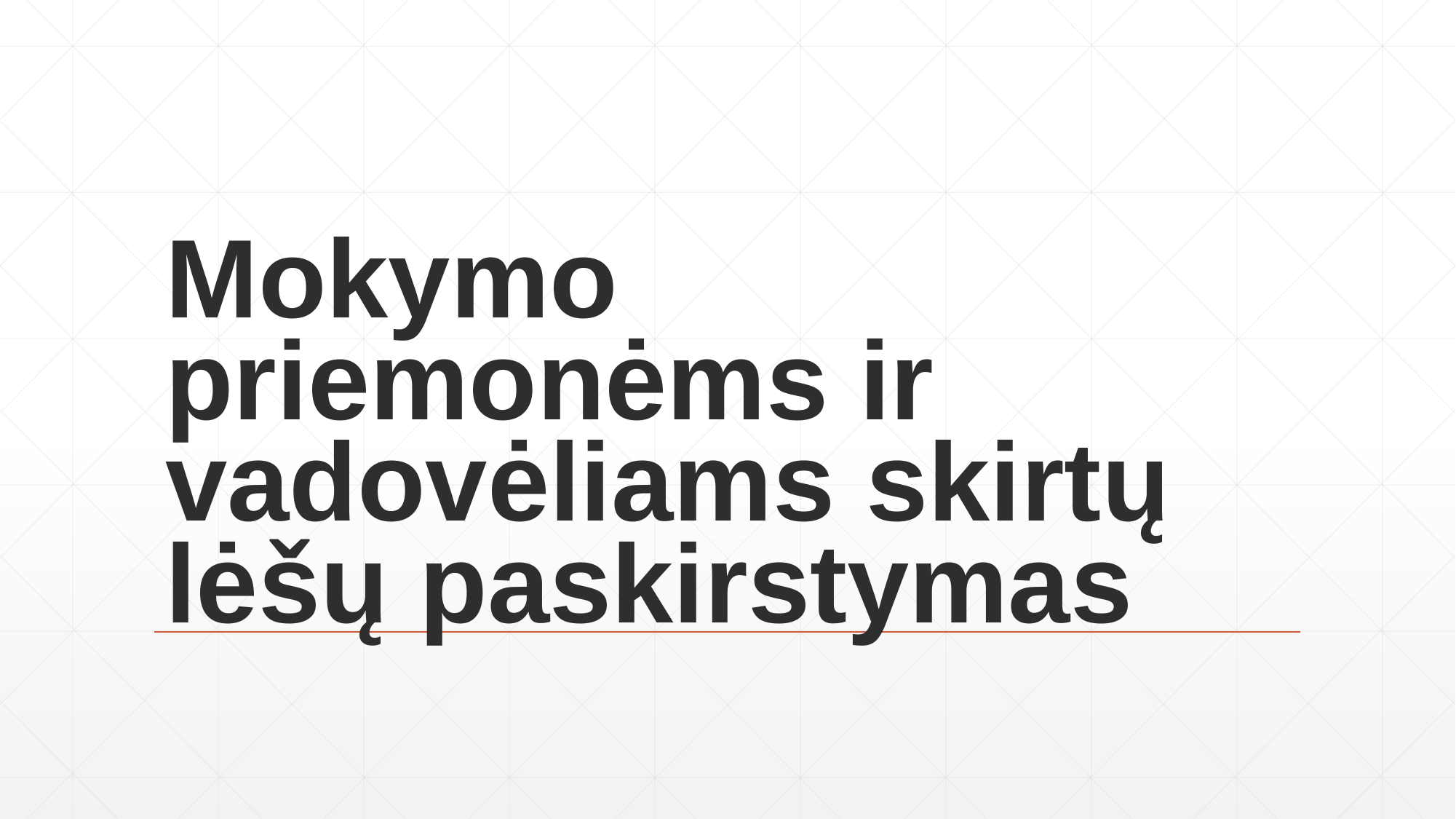

# Mokymo priemonėms ir vadovėliams skirtų lėšų paskirstymas